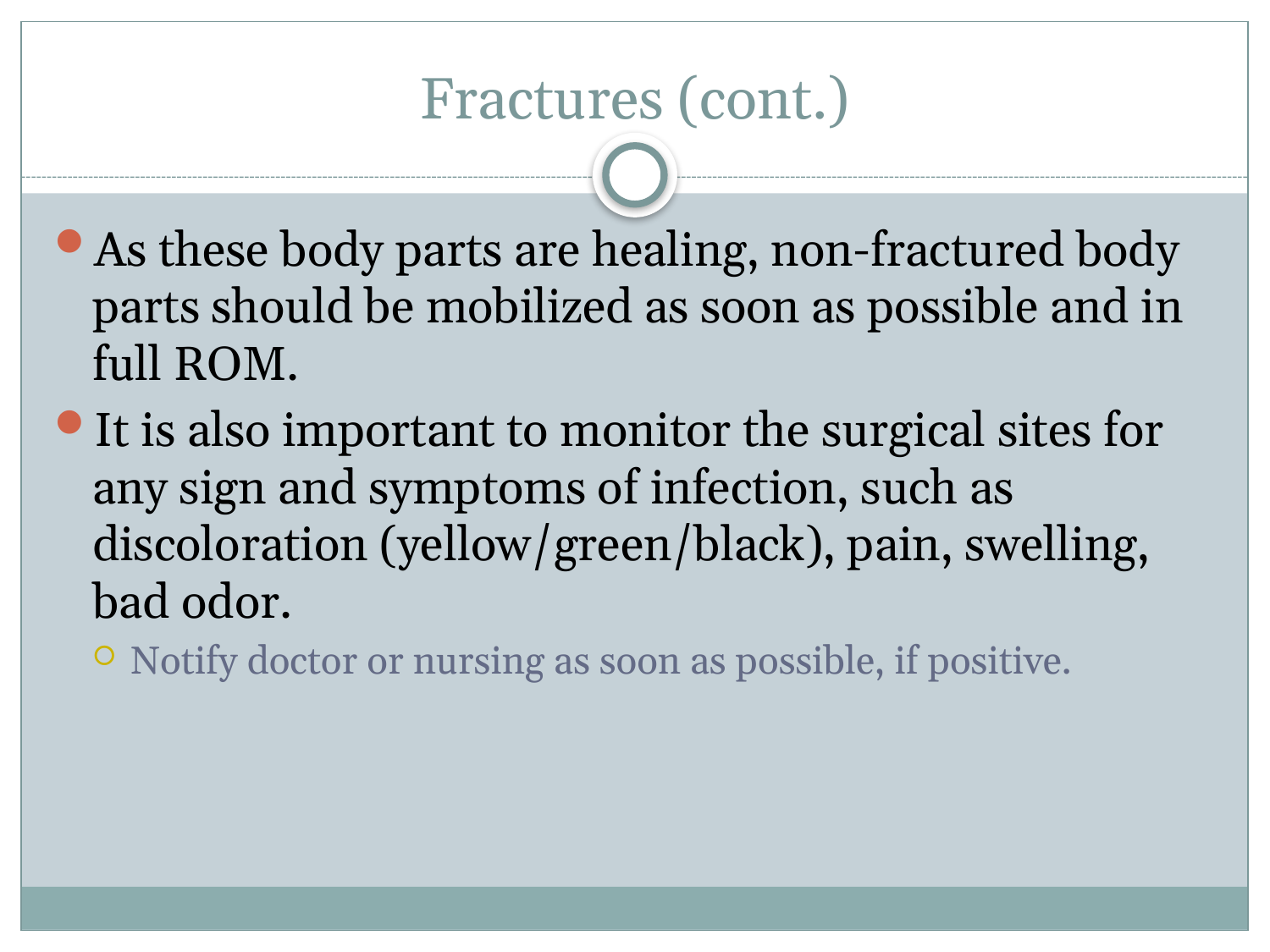

# Fractures (cont.)
As these body parts are healing, non-fractured body parts should be mobilized as soon as possible and in full ROM.
It is also important to monitor the surgical sites for any sign and symptoms of infection, such as discoloration (yellow/green/black), pain, swelling, bad odor.
Notify doctor or nursing as soon as possible, if positive.